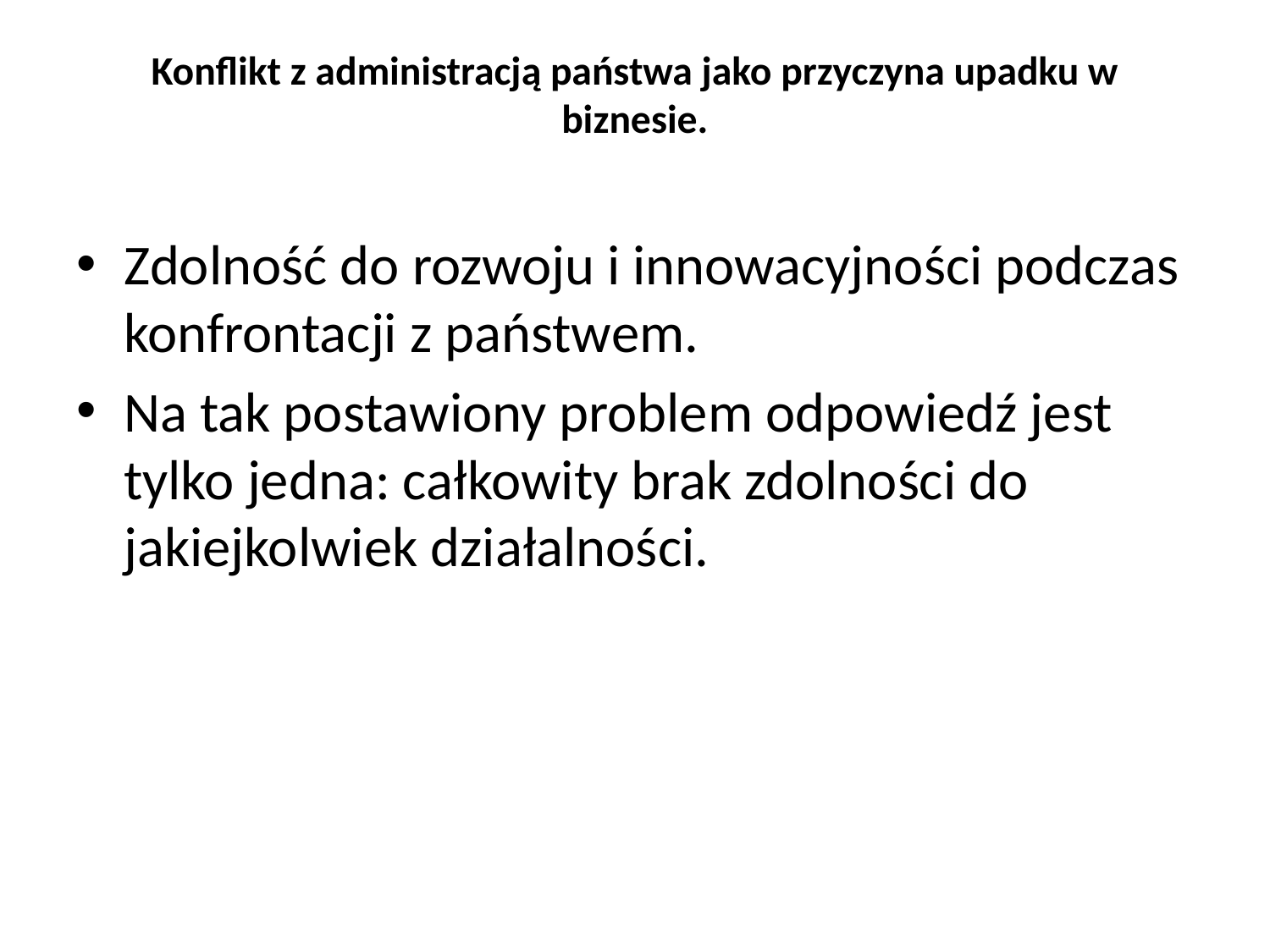

# Konflikt z administracją państwa jako przyczyna upadku w biznesie.
Zdolność do rozwoju i innowacyjności podczas konfrontacji z państwem.
Na tak postawiony problem odpowiedź jest tylko jedna: całkowity brak zdolności do jakiejkolwiek działalności.